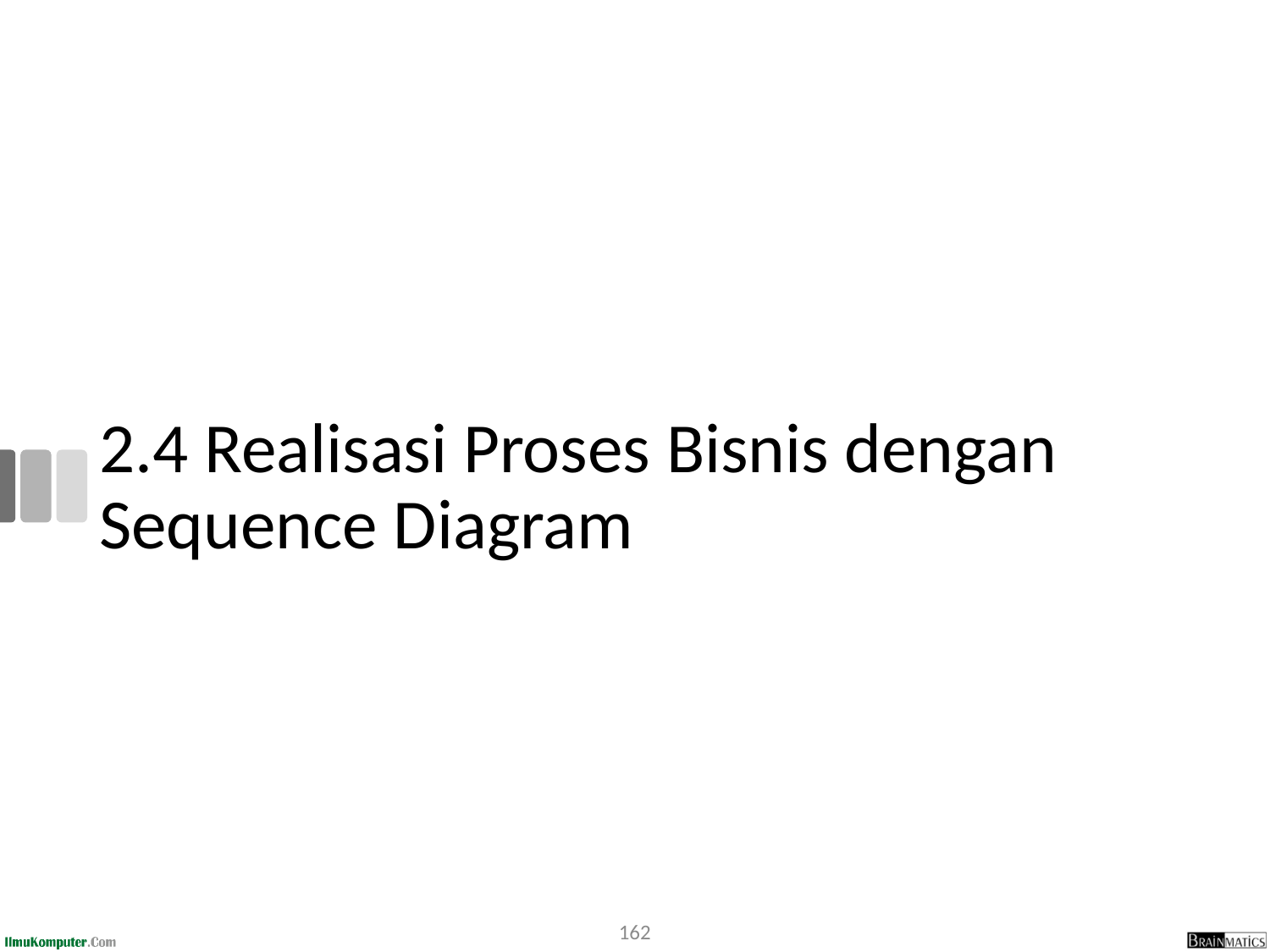

# 2.4 Realisasi Proses Bisnis dengan Sequence Diagram

162